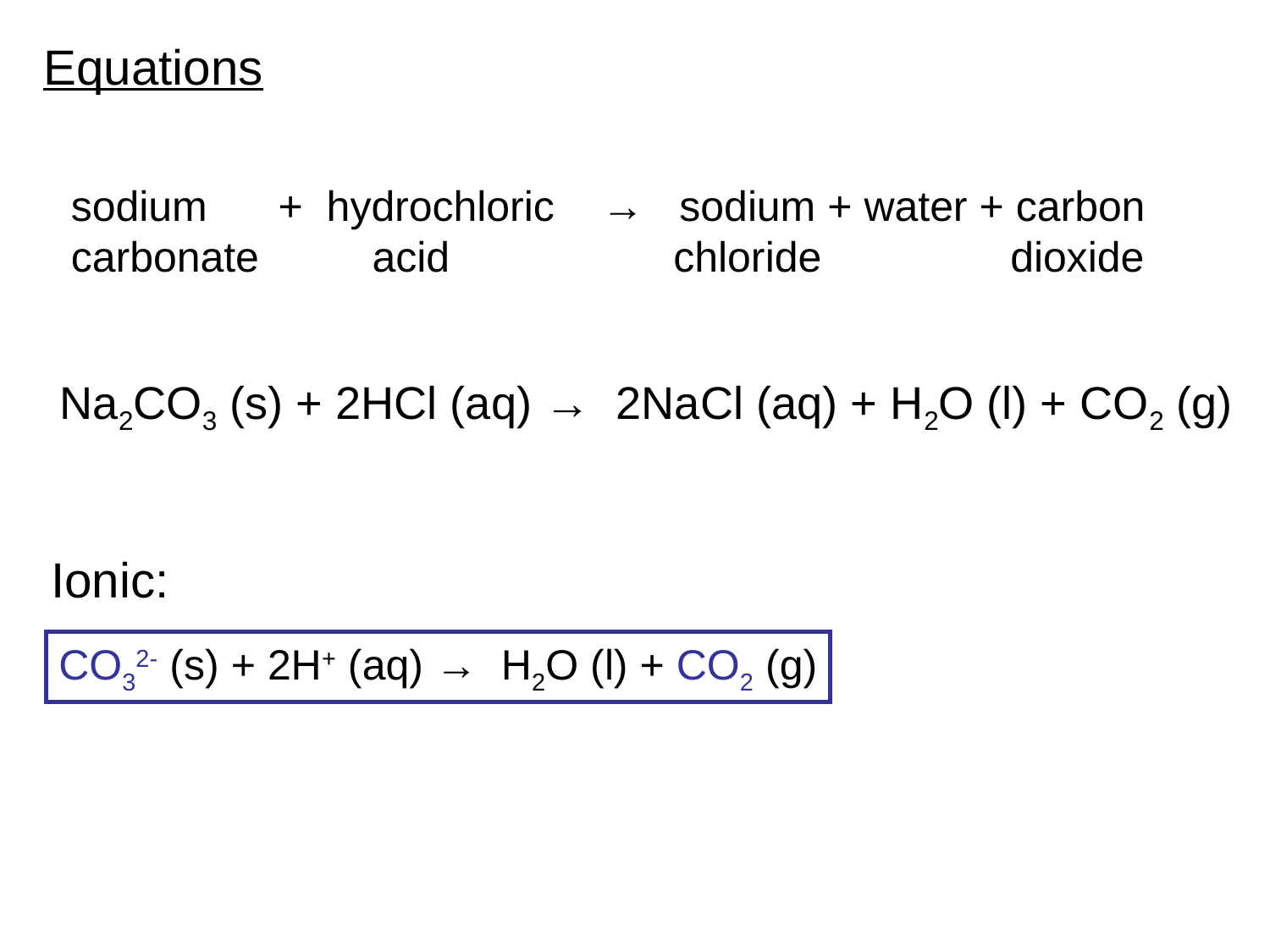

Equations
sodium      +  hydrochloric    →   sodium + water + carbon
carbonate	    acid 	        chloride                dioxide
Na2CO3 (s) + 2HCl (aq) →  2NaCl (aq) + H2O (l) + CO2 (g)
Ionic:
CO32- (s) + 2H+ (aq) →  H2O (l) + CO2 (g)